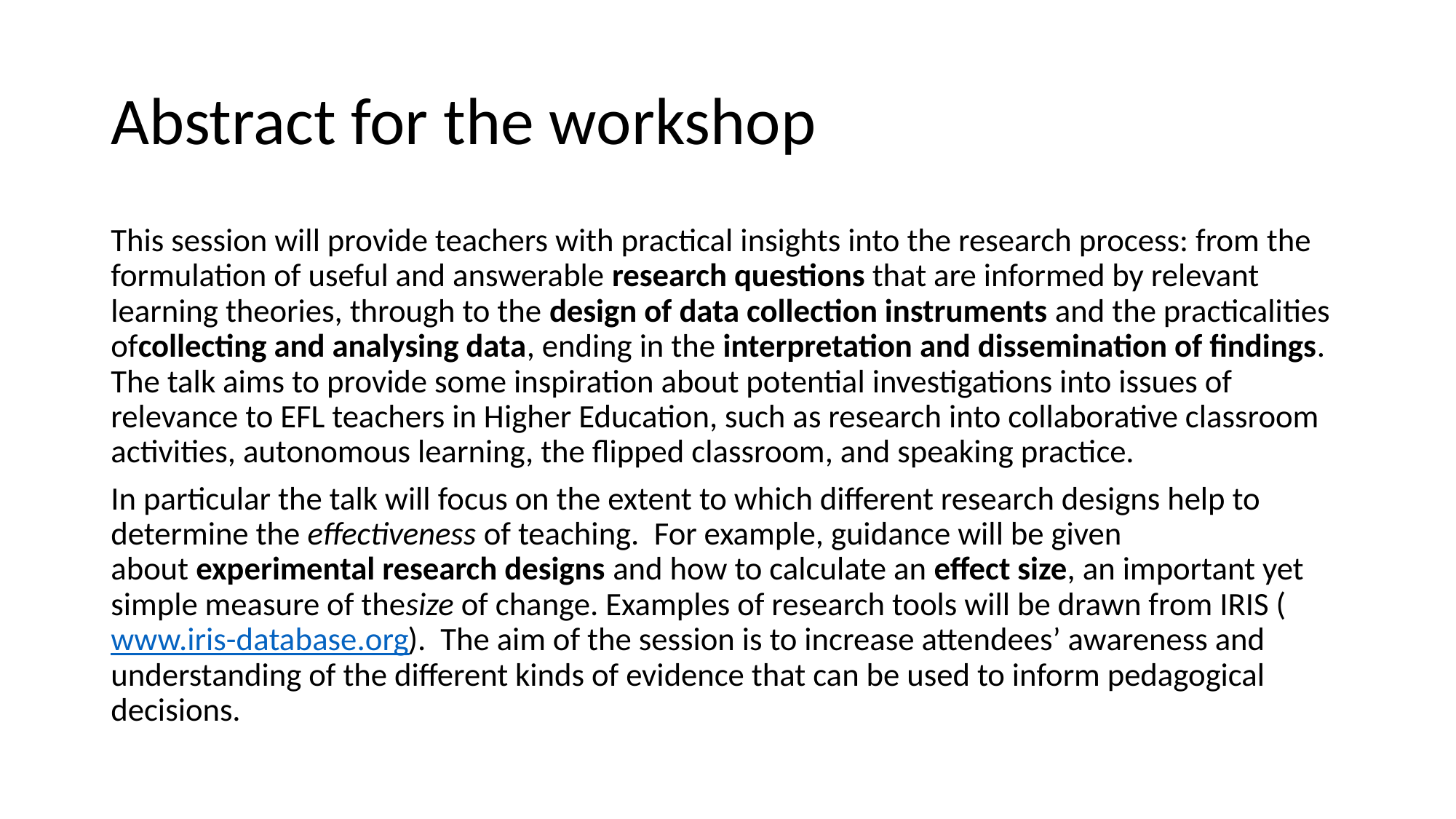

# Abstract for the workshop
This session will provide teachers with practical insights into the research process: from the formulation of useful and answerable research questions that are informed by relevant learning theories, through to the design of data collection instruments and the practicalities ofcollecting and analysing data, ending in the interpretation and dissemination of findings. The talk aims to provide some inspiration about potential investigations into issues of relevance to EFL teachers in Higher Education, such as research into collaborative classroom activities, autonomous learning, the flipped classroom, and speaking practice.
In particular the talk will focus on the extent to which different research designs help to determine the effectiveness of teaching.  For example, guidance will be given about experimental research designs and how to calculate an effect size, an important yet simple measure of thesize of change. Examples of research tools will be drawn from IRIS (www.iris-database.org).  The aim of the session is to increase attendees’ awareness and understanding of the different kinds of evidence that can be used to inform pedagogical decisions.